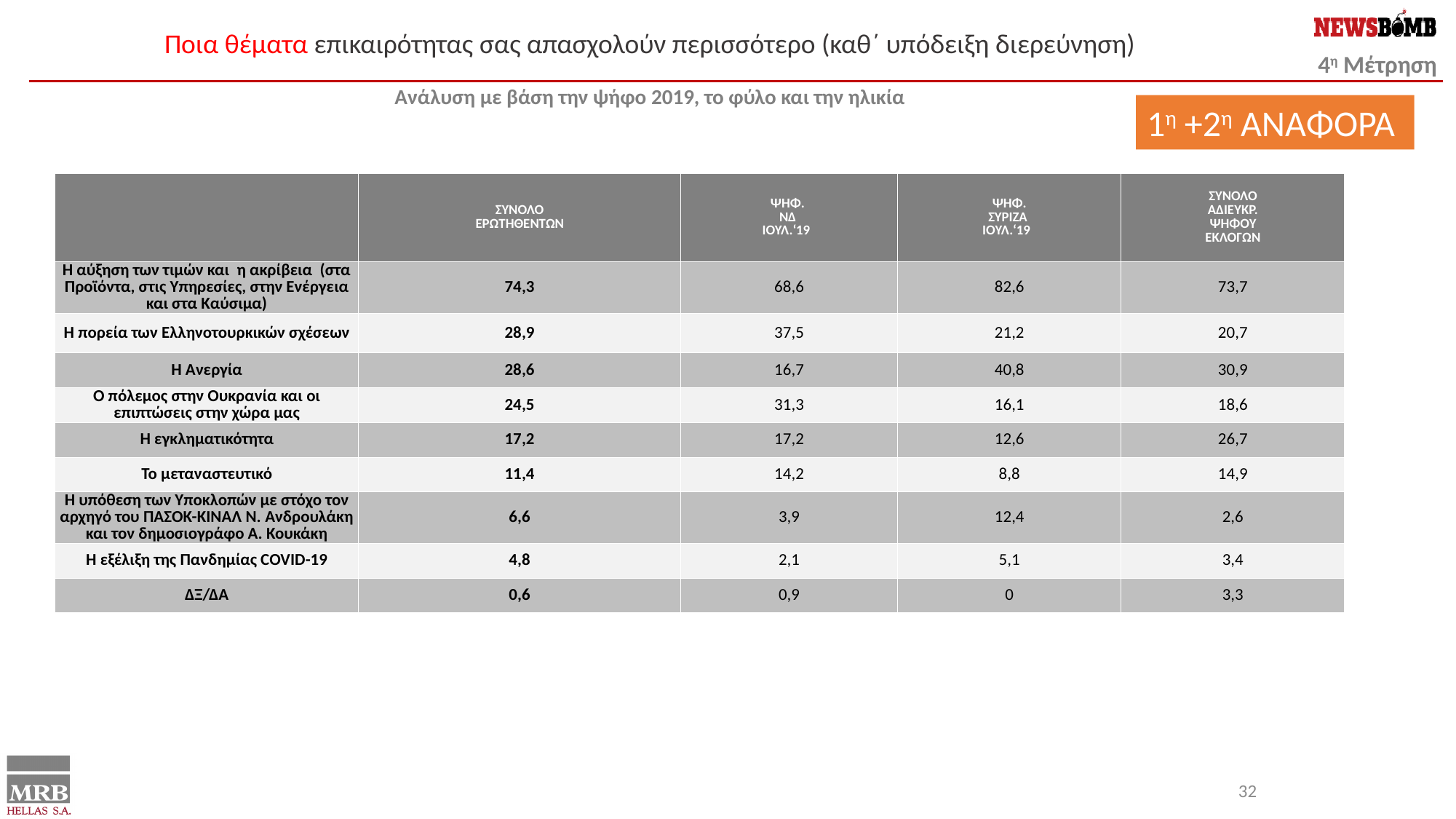

Ποια θέματα επικαιρότητας σας απασχολούν περισσότερο (καθ΄ υπόδειξη διερεύνηση)

Ανάλυση με βάση την ψήφο 2019, το φύλο και την ηλικία
1η +2η ΑΝΑΦΟΡΑ
|  | ΣΥΝΟΛΟ ΕΡΩΤΗΘΕΝΤΩΝ | ΨΗΦ. ΝΔ ΙΟΥΛ.‘19 | ΨΗΦ. ΣΥΡΙΖΑ ΙΟΥΛ.‘19 | ΣΥΝΟΛΟ ΑΔΙΕΥΚΡ. ΨΗΦΟΥ ΕΚΛΟΓΩΝ |
| --- | --- | --- | --- | --- |
| Η αύξηση των τιμών και η ακρίβεια (στα Προϊόντα, στις Υπηρεσίες, στην Ενέργεια και στα Καύσιμα) | 74,3 | 68,6 | 82,6 | 73,7 |
| Η πορεία των Ελληνοτουρκικών σχέσεων | 28,9 | 37,5 | 21,2 | 20,7 |
| Η Ανεργία | 28,6 | 16,7 | 40,8 | 30,9 |
| Ο πόλεμος στην Ουκρανία και οι επιπτώσεις στην χώρα μας | 24,5 | 31,3 | 16,1 | 18,6 |
| Η εγκληματικότητα | 17,2 | 17,2 | 12,6 | 26,7 |
| Το μεταναστευτικό | 11,4 | 14,2 | 8,8 | 14,9 |
| Η υπόθεση των Υποκλοπών με στόχο τον αρχηγό του ΠΑΣΟΚ-ΚΙΝΑΛ Ν. Ανδρουλάκη και τον δημοσιογράφο Α. Κουκάκη | 6,6 | 3,9 | 12,4 | 2,6 |
| Η εξέλιξη της Πανδημίας COVID-19 | 4,8 | 2,1 | 5,1 | 3,4 |
| ΔΞ/ΔΑ | 0,6 | 0,9 | 0 | 3,3 |
32